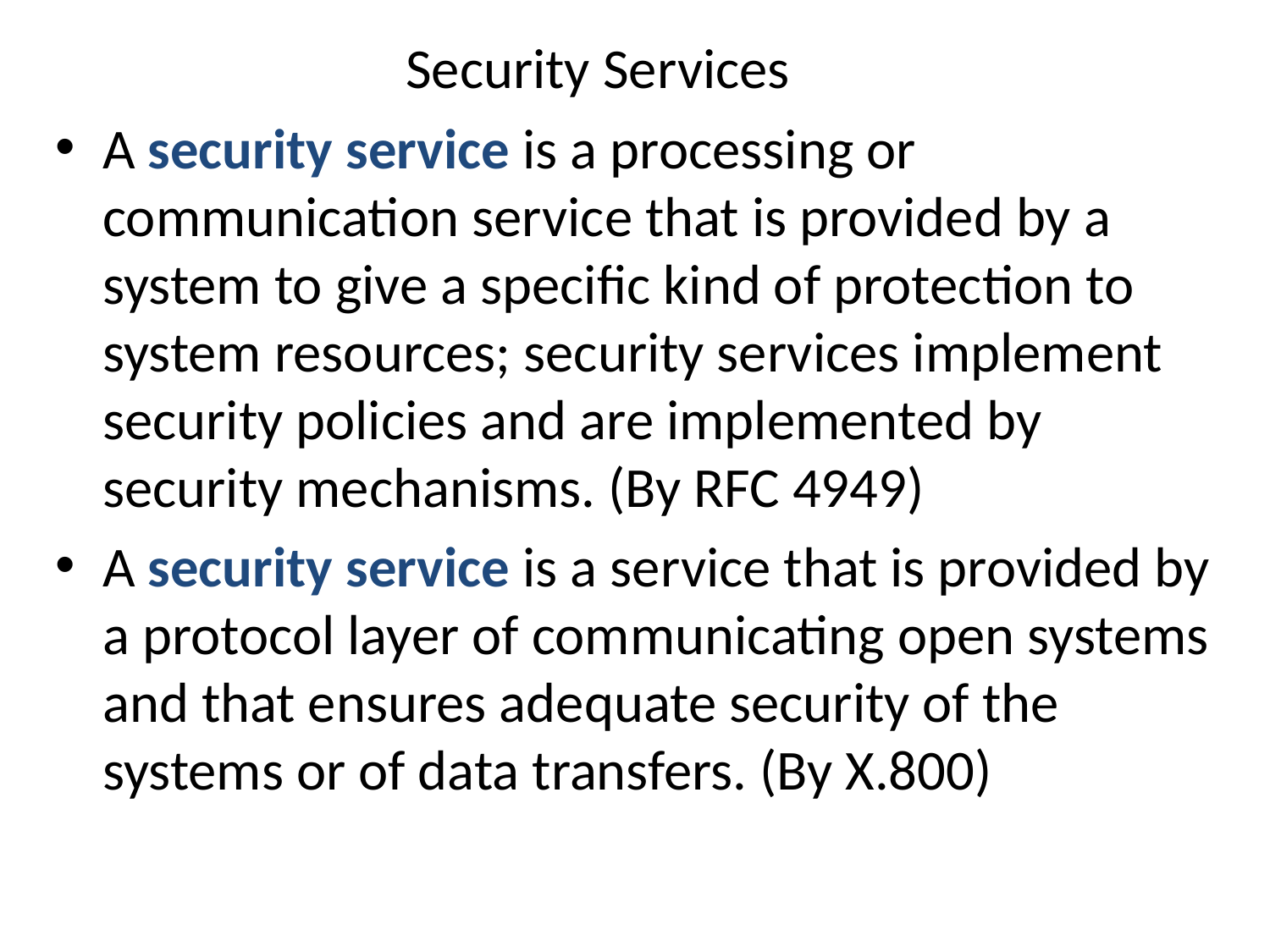

# Security Services
A security service is a processing or communication service that is provided by a system to give a specific kind of protection to system resources; security services implement security policies and are implemented by security mechanisms. (By RFC 4949)
A security service is a service that is provided by a protocol layer of communicating open systems and that ensures adequate security of the systems or of data transfers. (By X.800)